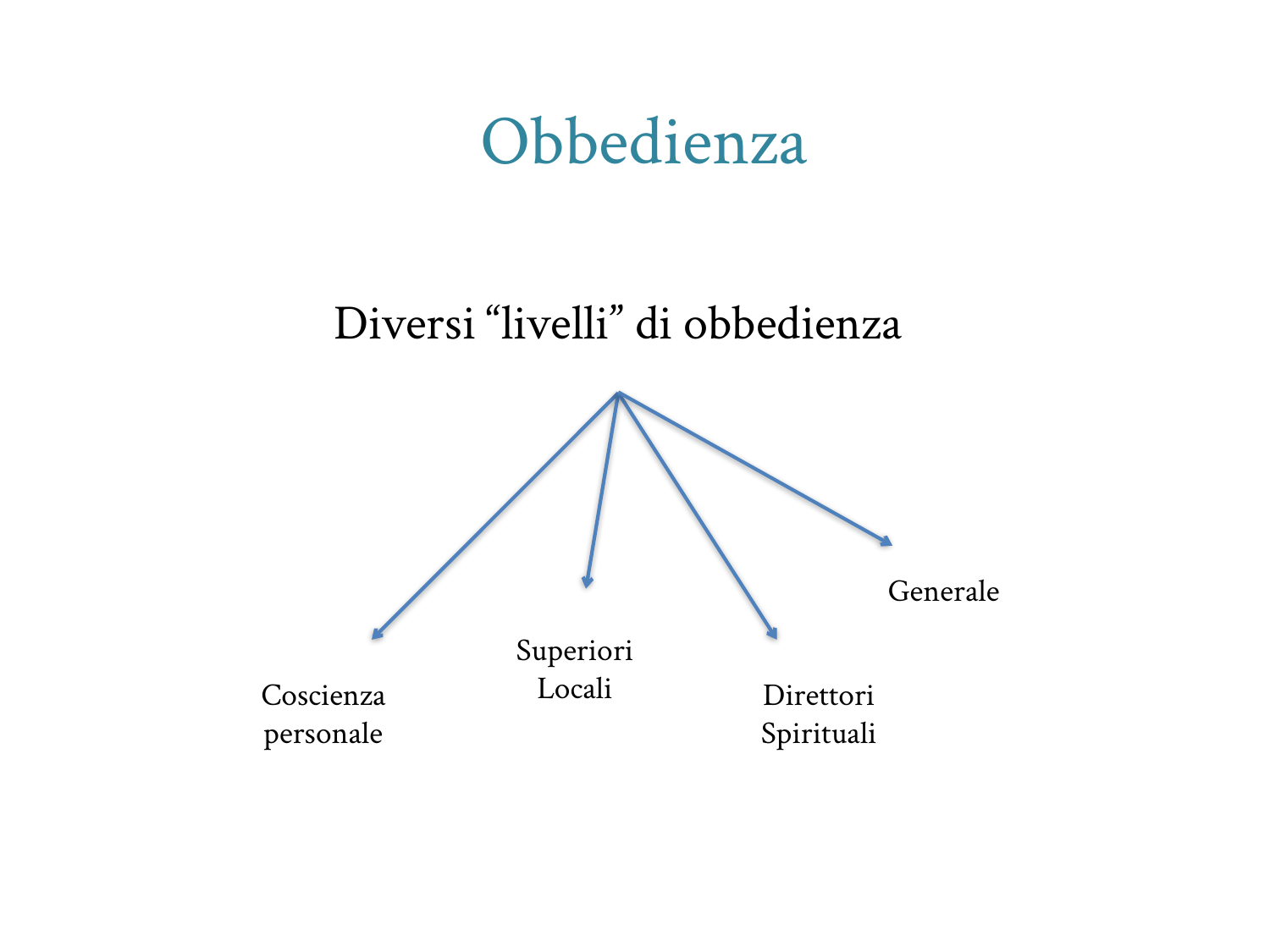

Obbedienza
Diversi “livelli” di obbedienza

Generale
Superiori Locali
Coscienza personale
Direttori Spirituali